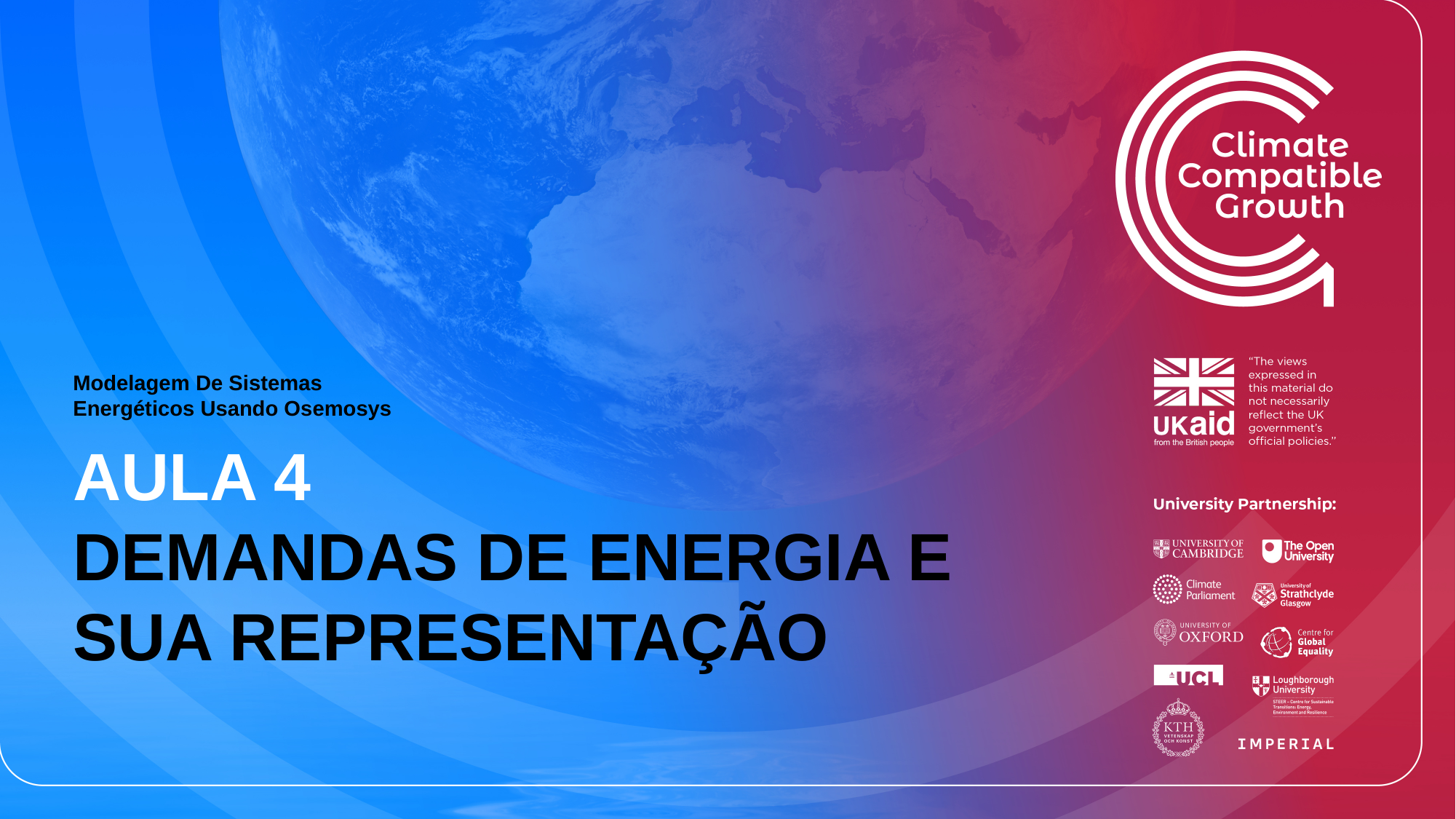

Modelagem De Sistemas Energéticos Usando Osemosys
AULA 4
DEMANDAS DE ENERGIA E SUA REPRESENTAÇÃO